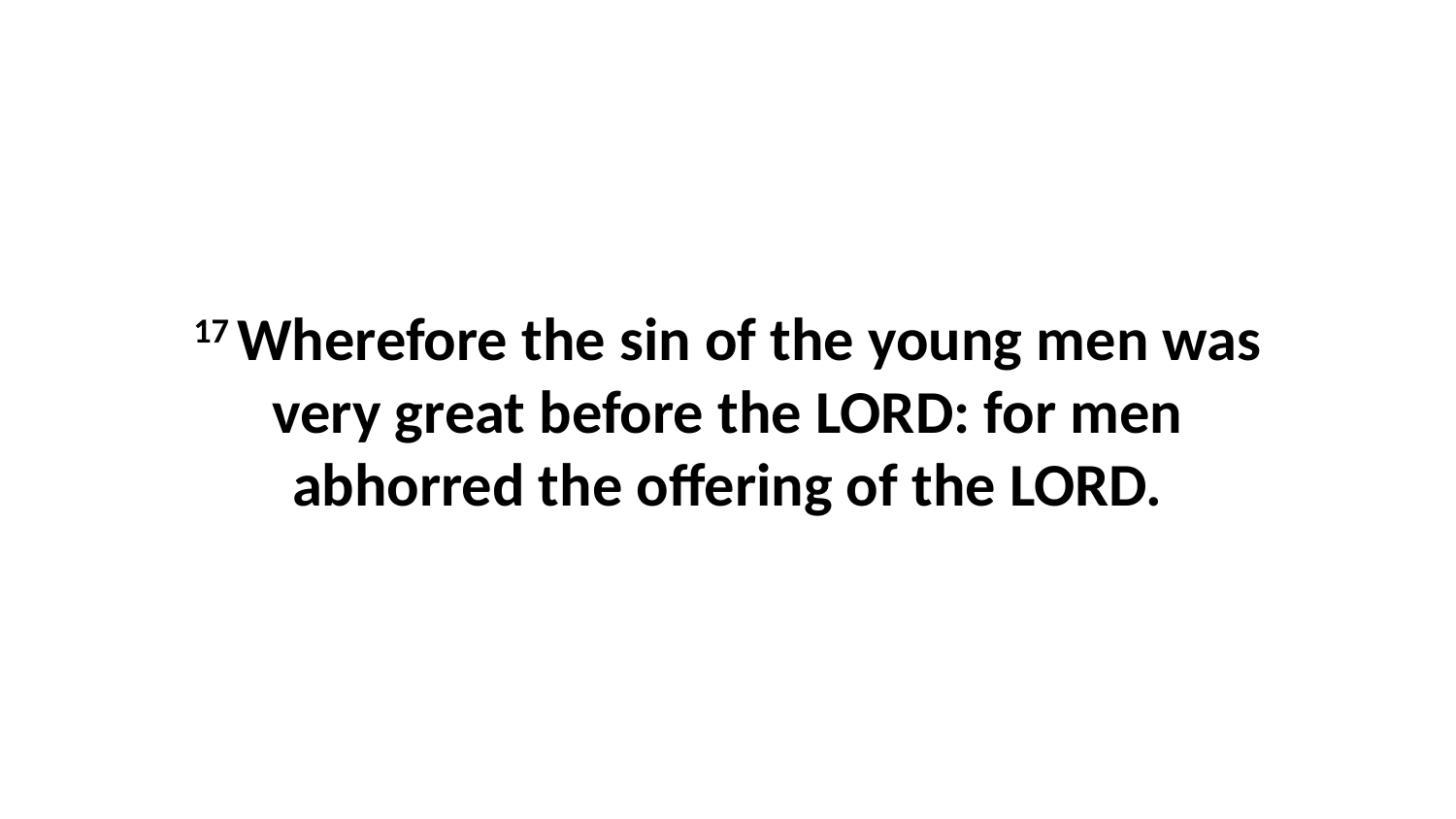

17 Wherefore the sin of the young men was very great before the LORD: for men abhorred the offering of the LORD.